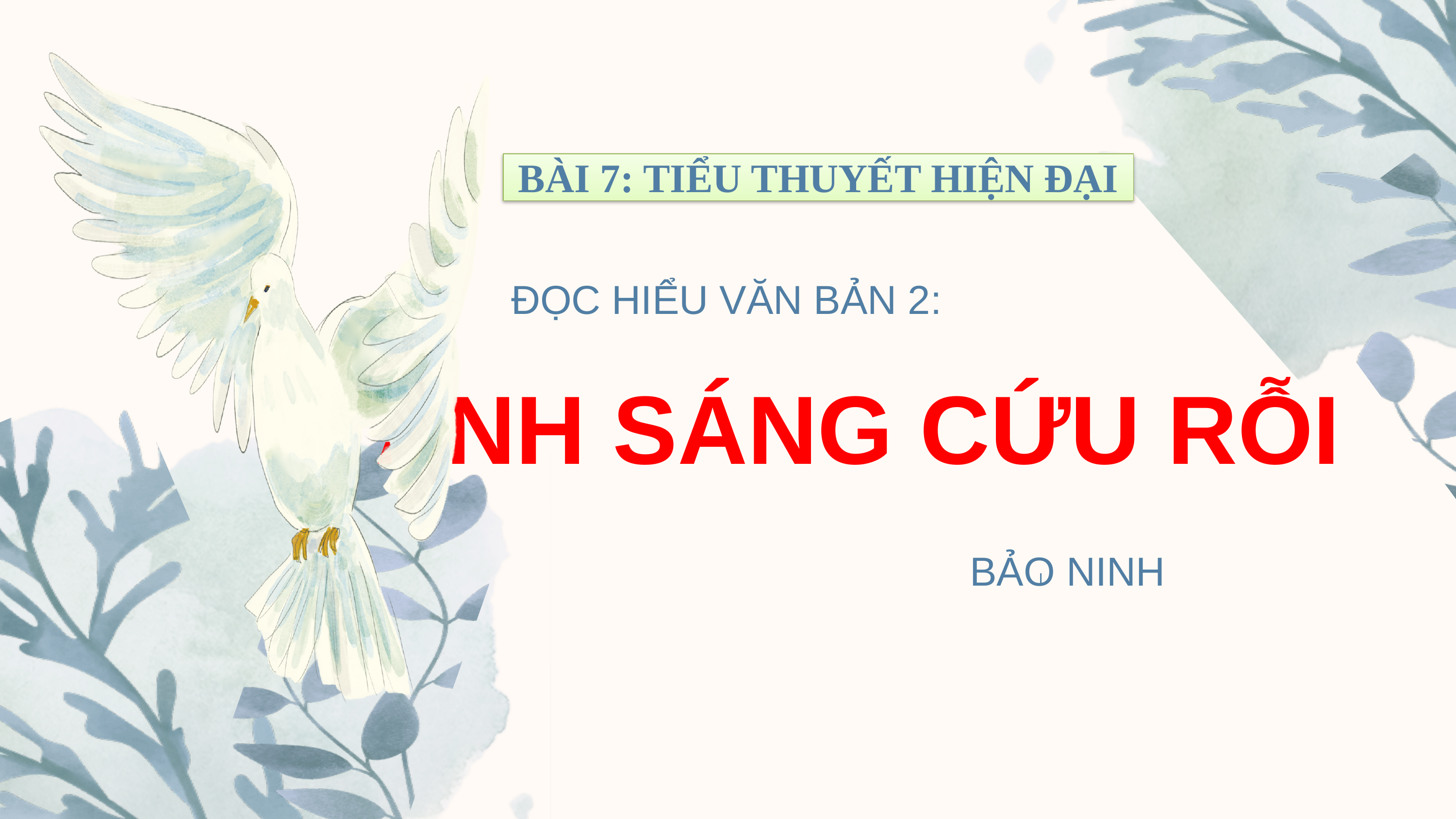

BÀI 7: TIỂU THUYẾT HIỆN ĐẠI

ÁNH SÁNG CỨU RỖI

ĐỌC HIỂU VĂN BẢN 2:

BẢO NINH
I